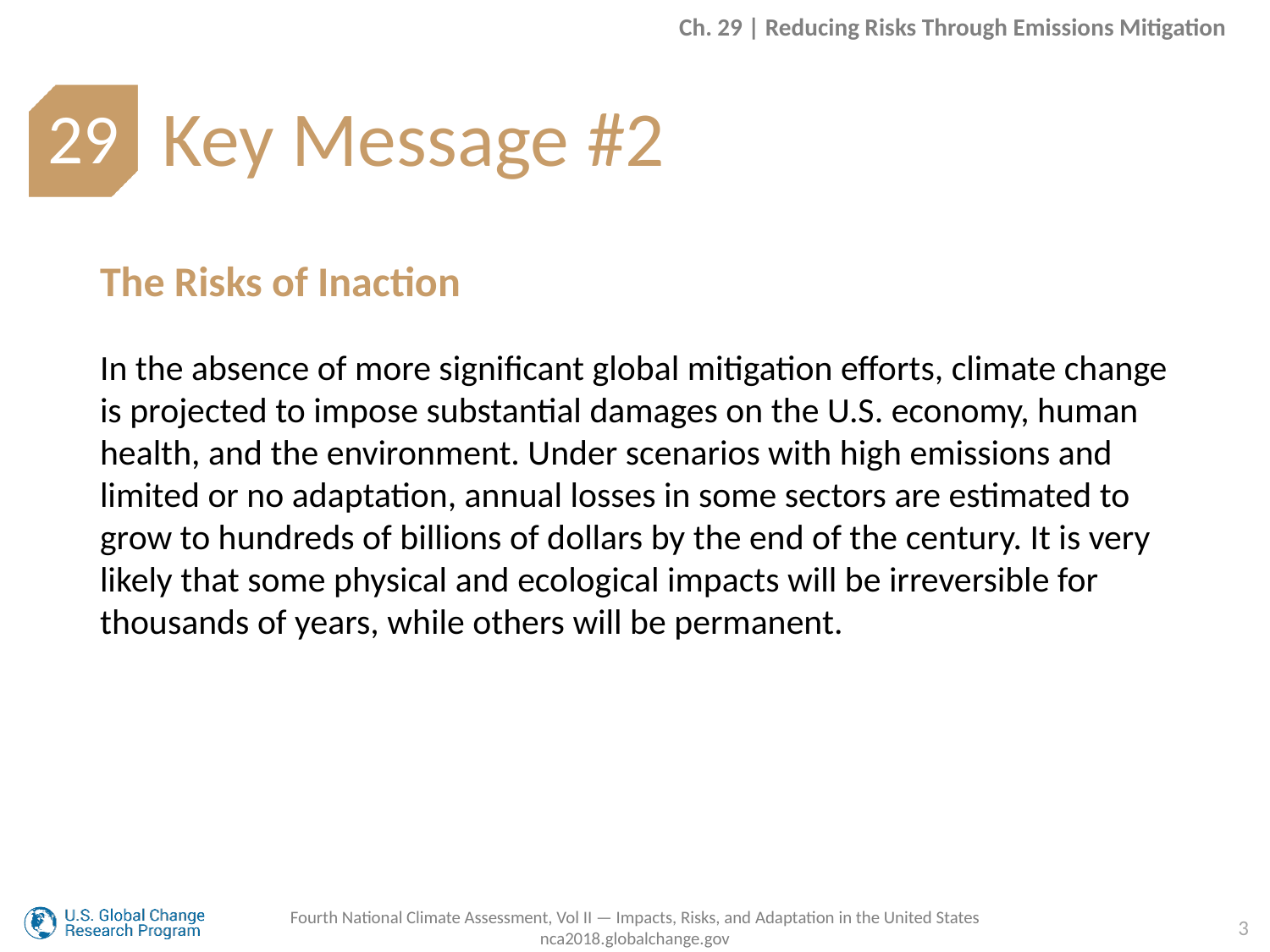

Ch. 29 | Reducing Risks Through Emissions Mitigation
Key Message #2
29
The Risks of Inaction
In the absence of more significant global mitigation efforts, climate change is projected to impose substantial damages on the U.S. economy, human health, and the environment. Under scenarios with high emissions and limited or no adaptation, annual losses in some sectors are estimated to grow to hundreds of billions of dollars by the end of the century. It is very likely that some physical and ecological impacts will be irreversible for thousands of years, while others will be permanent.